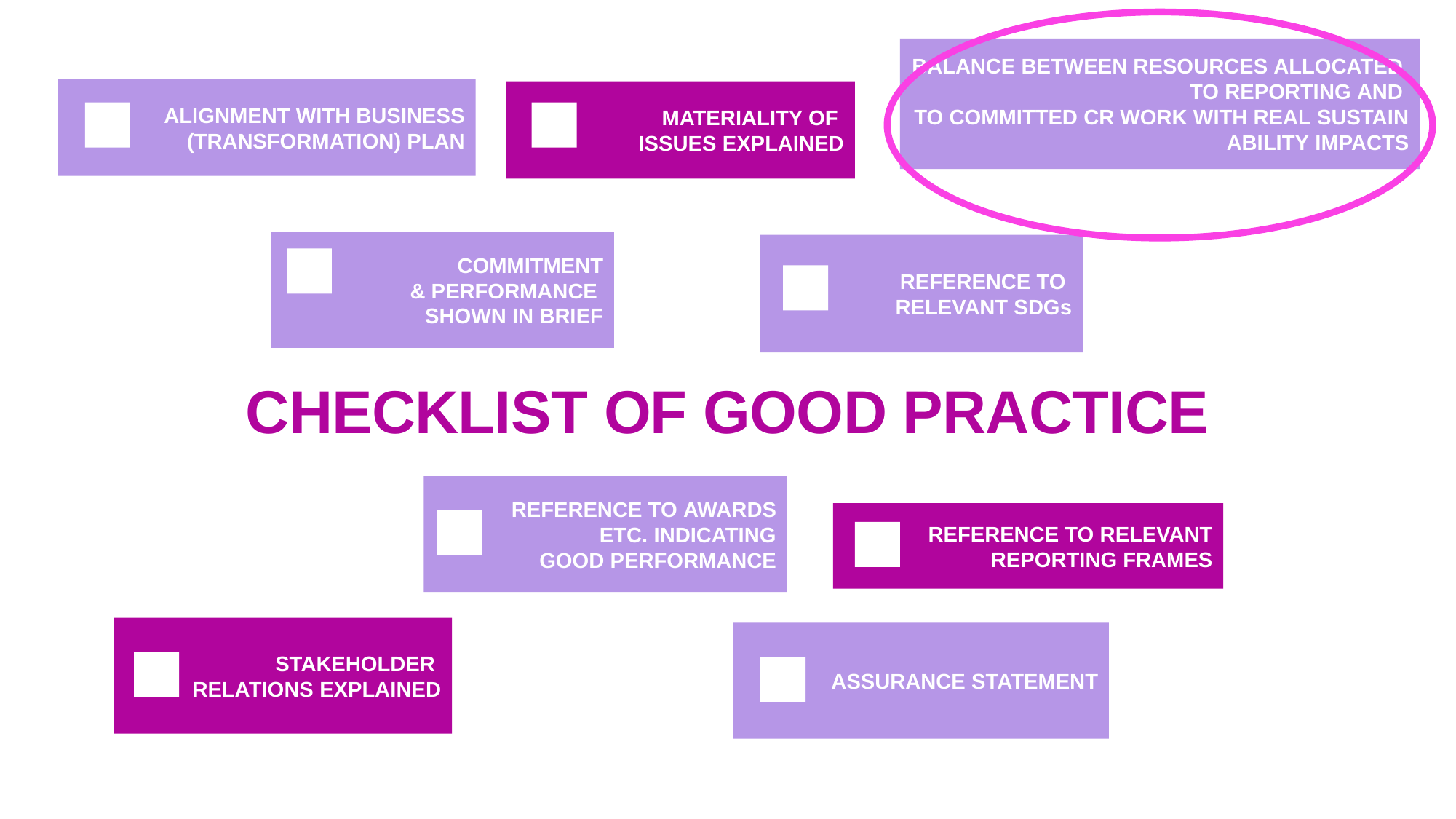

BALANCE BETWEEN RESOURCES ALLOCATED TO REPORTING AND ​TO COMMITTED CR WORK WITH REAL SUSTAINABILITY IMPACTS
ALIGNMENT WITH BUSINESS
(TRANSFORMATION) PLAN
MATERIALITY OF 
ISSUES EXPLAINED

COMMITMENT & PERFORMANCE 
SHOWN IN BRIEF
REFERENCE TO 
RELEVANT SDGs

# CHECKLIST OF GOOD PRACTICE
REFERENCE TO AWARDS ETC. INDICATING GOOD PERFORMANCE
REFERENCE TO RELEVANT REPORTING FRAMES

STAKEHOLDER 
RELATIONS EXPLAINED
ASSURANCE STATEMENT